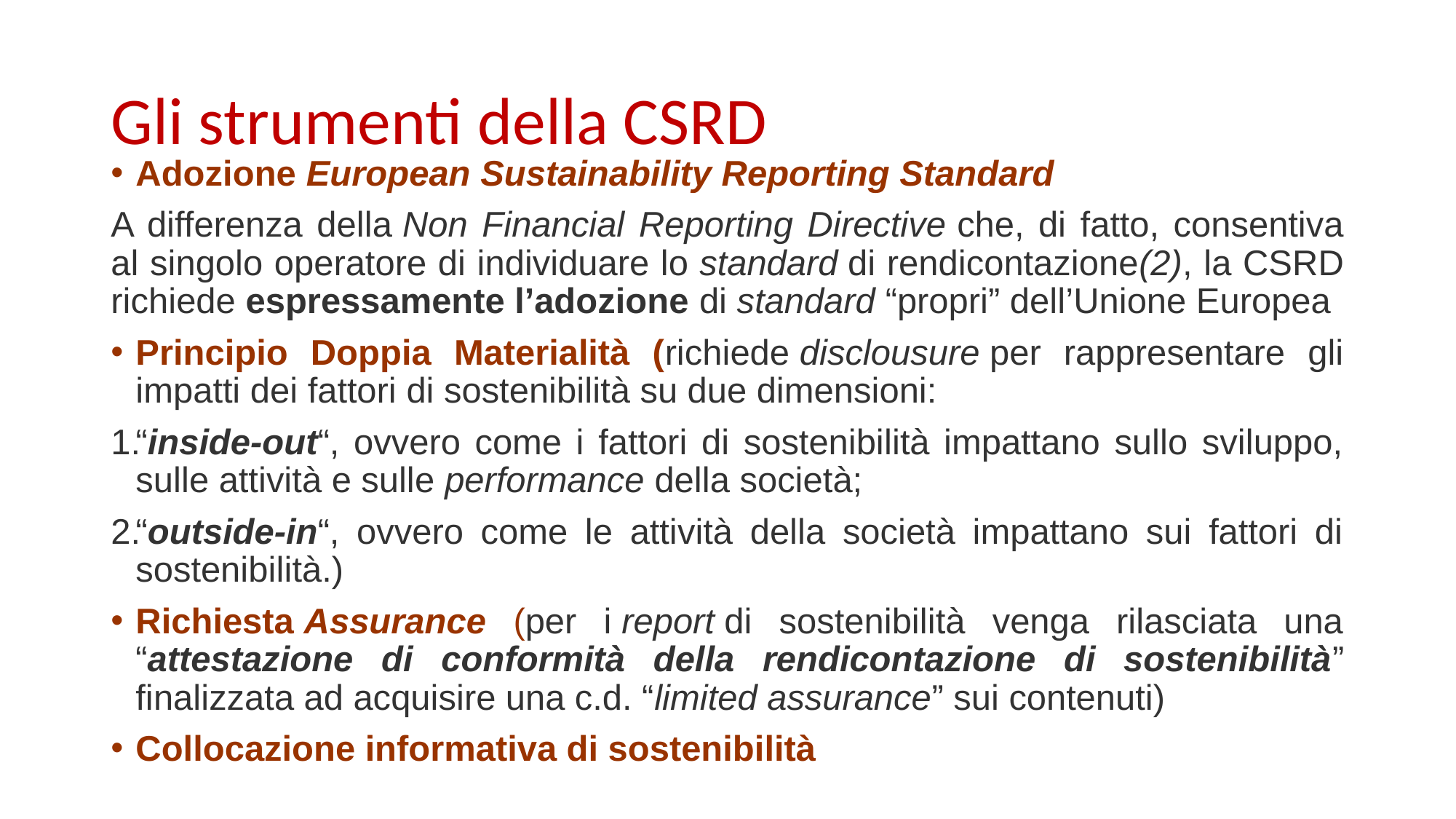

# Gli strumenti della CSRD
Adozione European Sustainability Reporting Standard
A differenza della Non Financial Reporting Directive che, di fatto, consentiva al singolo operatore di individuare lo standard di rendicontazione(2), la CSRD richiede espressamente l’adozione di standard “propri” dell’Unione Europea
Principio Doppia Materialità (richiede disclousure per rappresentare gli impatti dei fattori di sostenibilità su due dimensioni:
“inside-out“, ovvero come i fattori di sostenibilità impattano sullo sviluppo, sulle attività e sulle performance della società;
“outside-in“, ovvero come le attività della società impattano sui fattori di sostenibilità.)
Richiesta Assurance (per i report di sostenibilità venga rilasciata una “attestazione di conformità della rendicontazione di sostenibilità” finalizzata ad acquisire una c.d. “limited assurance” sui contenuti)
Collocazione informativa di sostenibilità